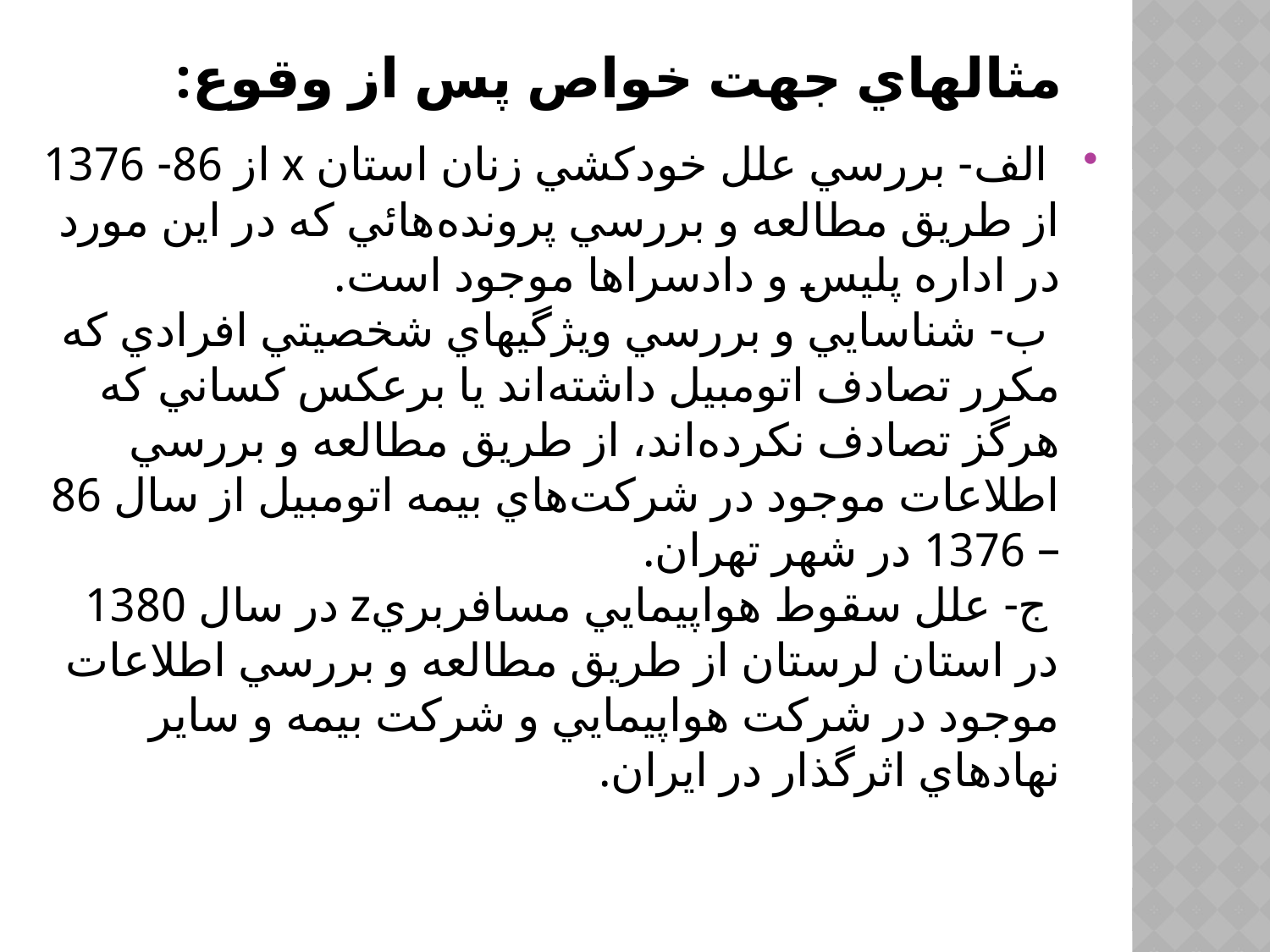

# مثالهاي جهت خواص پس از وقوع:
‏ الف- بررسي علل خودكشي زنان استان ‏x‏ از 86- 1376 از طريق مطالعه و بررسي پرونده‌هائي كه در اين مورد در ‏اداره پليس و دادسراها موجود است.‏
‏ ب- شناسايي و بررسي ويژگيهاي شخصيتي افرادي كه مكرر تصادف اتومبيل داشته‌اند يا برعكس كساني كه هرگز ‏تصادف نكرده‌اند، از طريق مطالعه و بررسي اطلاعات موجود در شركت‌هاي بيمه اتومبيل از سال 86 – 1376 در ‏شهر تهران.‏
‏ ج- علل سقوط هواپيمايي مسافربري‏z‏ در سال 1380 در استان لرستان از طريق مطالعه و بررسي اطلاعات موجود ‏در شركت هواپيمايي و شركت بيمه و ساير نهادهاي اثرگذار در ايران.‏